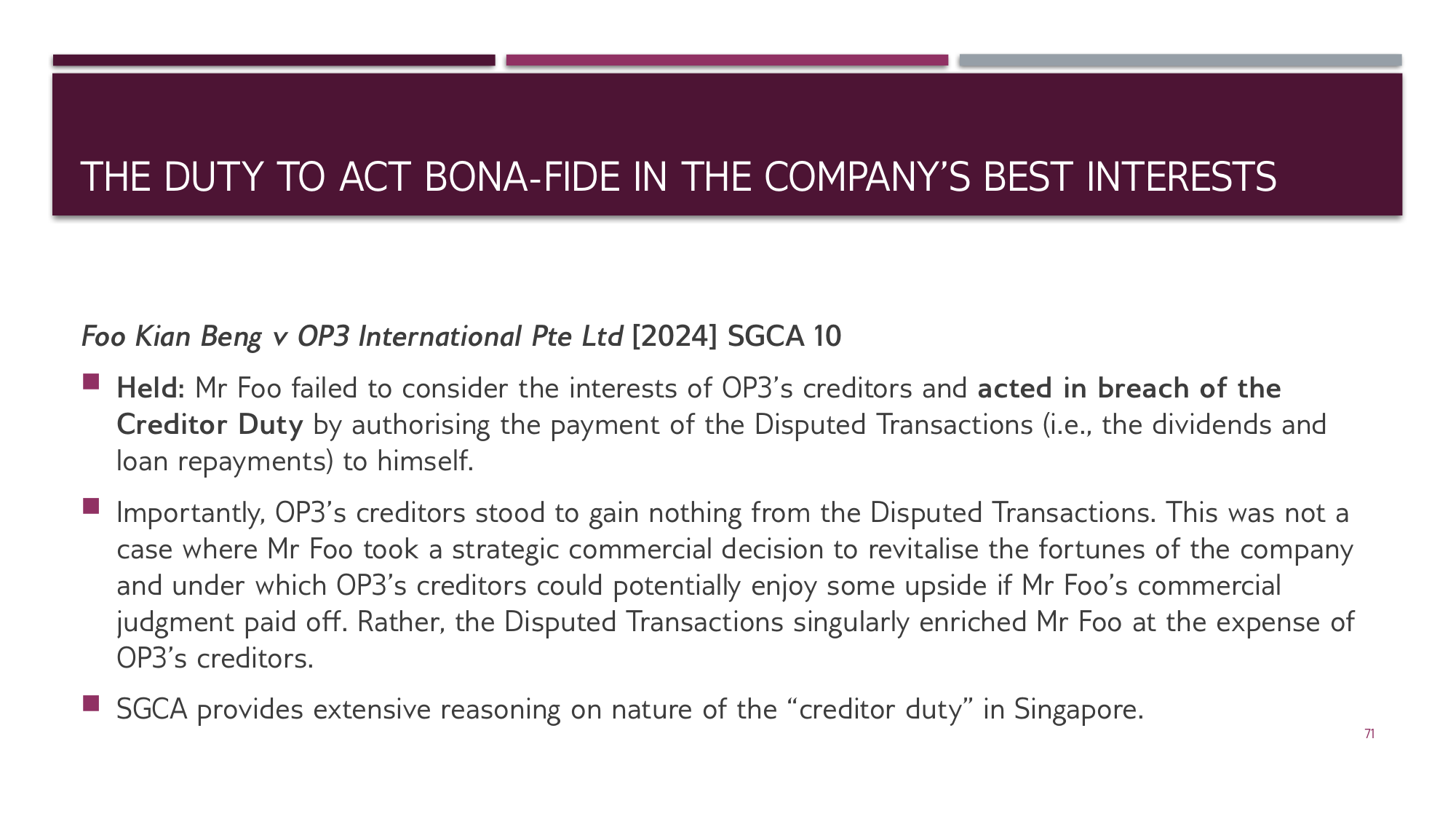

# The Duty to Act Bona-Fide in the Company’s Best Interests
Foo Kian Beng v OP3 International Pte Ltd [2024] SGCA 10
Held: Mr Foo failed to consider the interests of OP3’s creditors and acted in breach of the Creditor Duty by authorising the payment of the Disputed Transactions (i.e., the dividends and loan repayments) to himself.
Importantly, OP3’s creditors stood to gain nothing from the Disputed Transactions. This was not a case where Mr Foo took a strategic commercial decision to revitalise the fortunes of the company and under which OP3’s creditors could potentially enjoy some upside if Mr Foo’s commercial judgment paid off. Rather, the Disputed Transactions singularly enriched Mr Foo at the expense of OP3’s creditors.
SGCA provides extensive reasoning on nature of the “creditor duty” in Singapore.
71